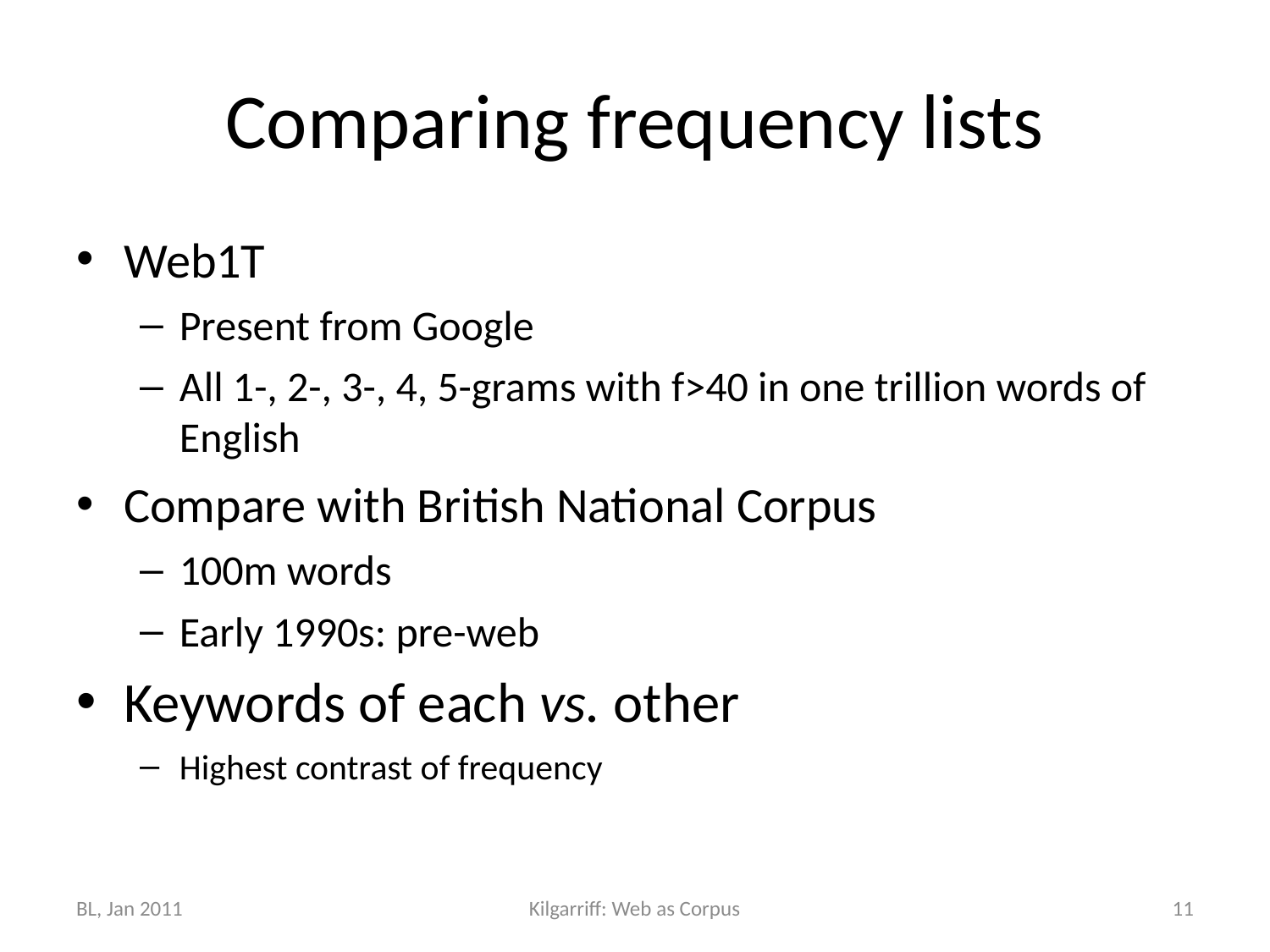

# Comparing frequency lists
Web1T
Present from Google
All 1-, 2-, 3-, 4, 5-grams with f>40 in one trillion words of English
Compare with British National Corpus
100m words
Early 1990s: pre-web
Keywords of each vs. other
Highest contrast of frequency

BL, Jan 2011
Kilgarriff: Web as Corpus
11